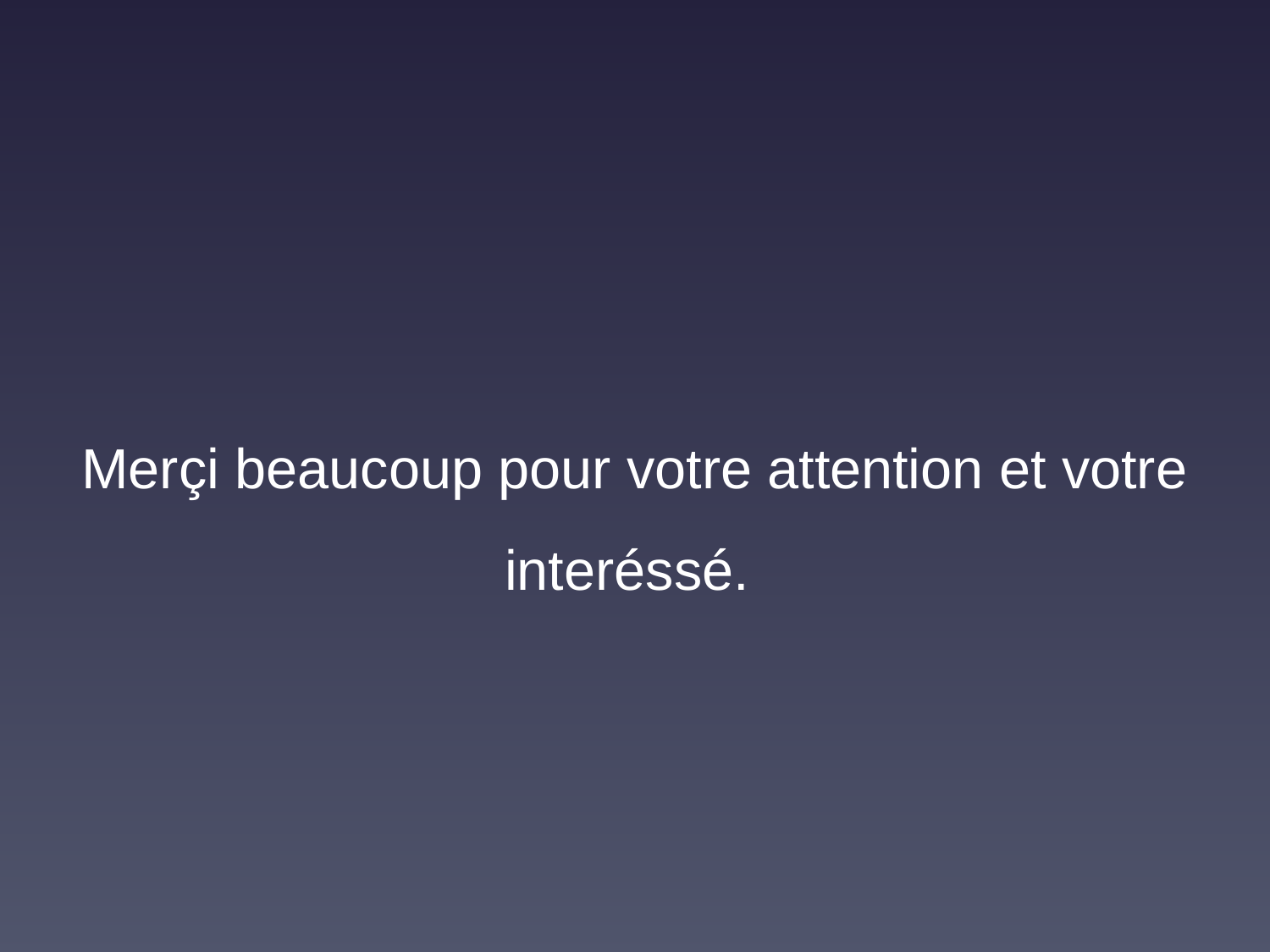

Merçi beaucoup pour votre attention et votre interéssé.